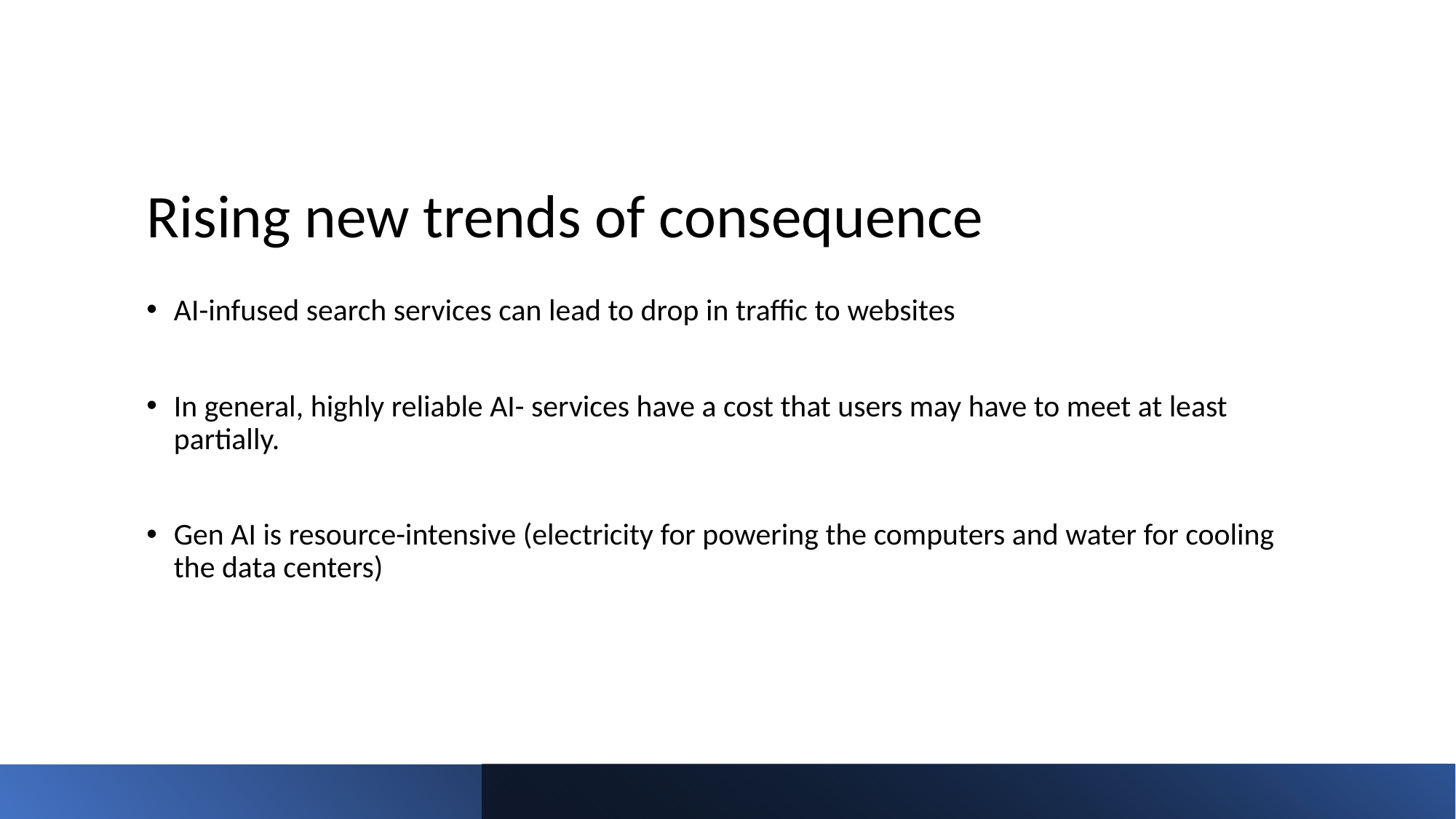

# Rising new trends of consequence
AI-infused search services can lead to drop in traffic to websites

In general, highly reliable AI- services have a cost that users may have to meet at least partially.

Gen AI is resource-intensive (electricity for powering the computers and water for cooling the data centers)